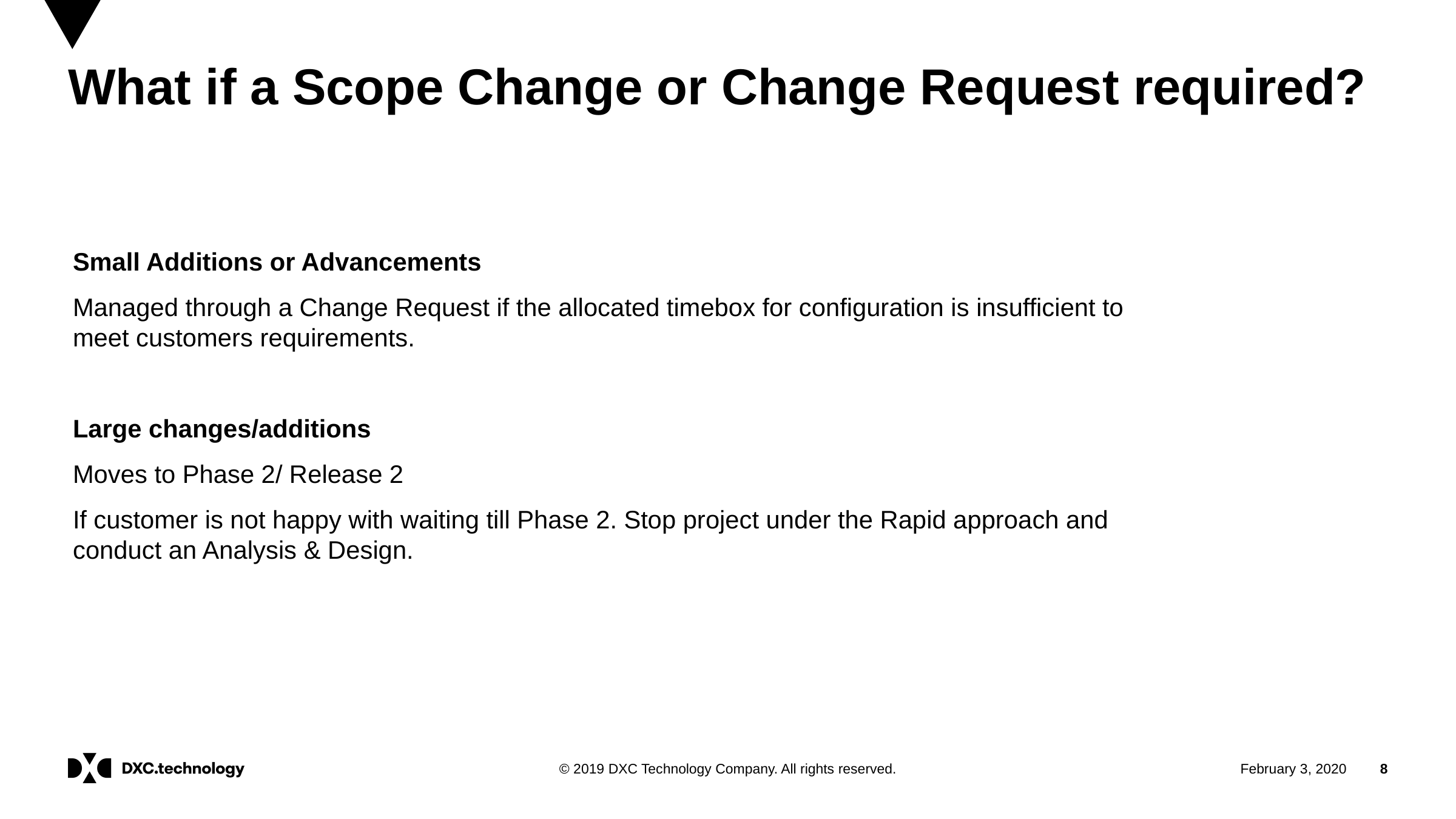

# What if a Scope Change or Change Request required?
Small Additions or Advancements
Managed through a Change Request if the allocated timebox for configuration is insufficient to meet customers requirements.

Large changes/additions
Moves to Phase 2/ Release 2
If customer is not happy with waiting till Phase 2. Stop project under the Rapid approach and conduct an Analysis & Design.